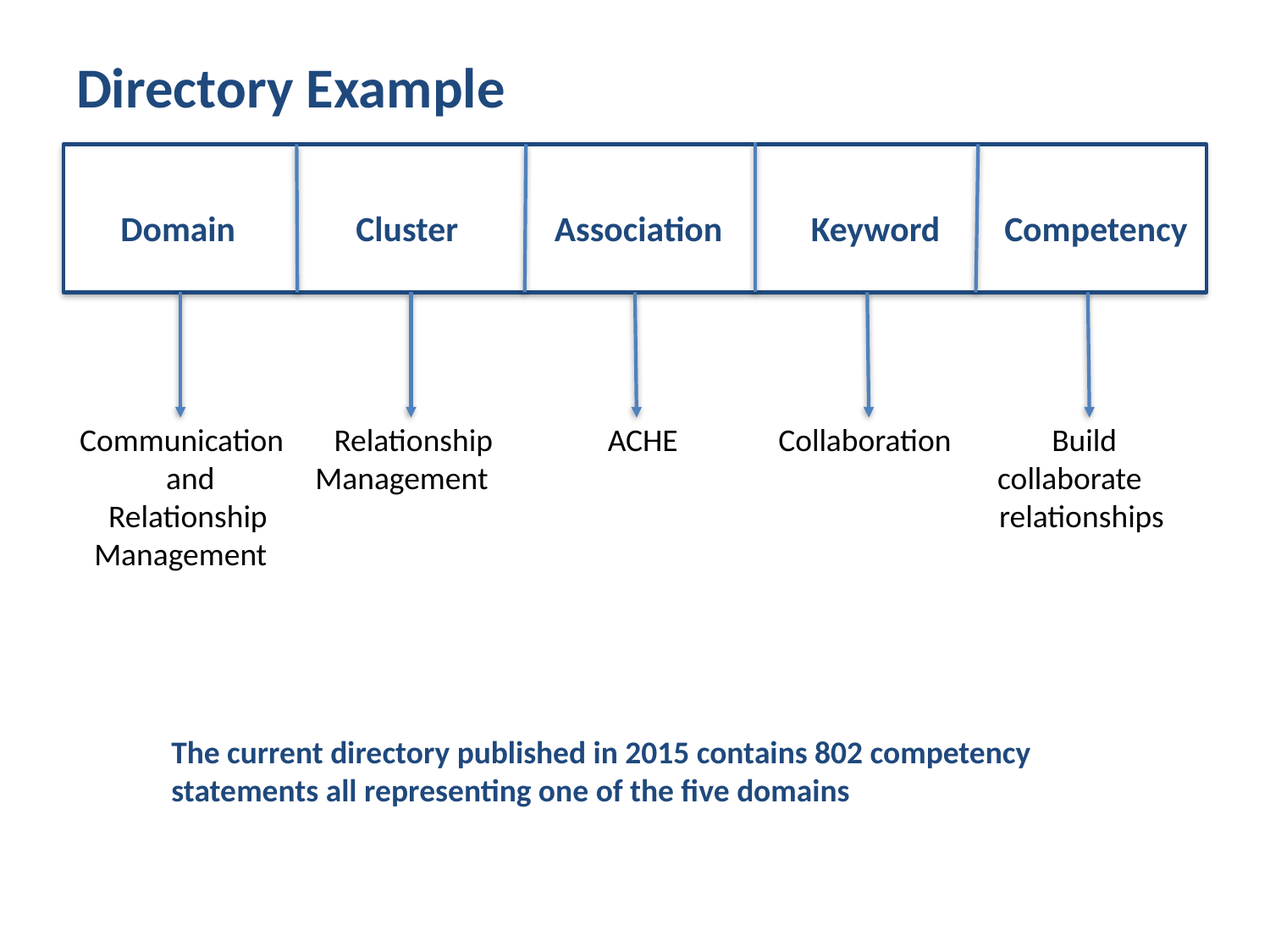

# Directory Example

         Domain               Cluster            Association           Keyword        Competency

    Communication       Relationship                ACHE              Collaboration              Build
                and              Management                                                                       collaborate
        Relationship                                                                                                      relationships
      Management

The current directory published in 2015 contains 802 competency statements all representing one of the five domains